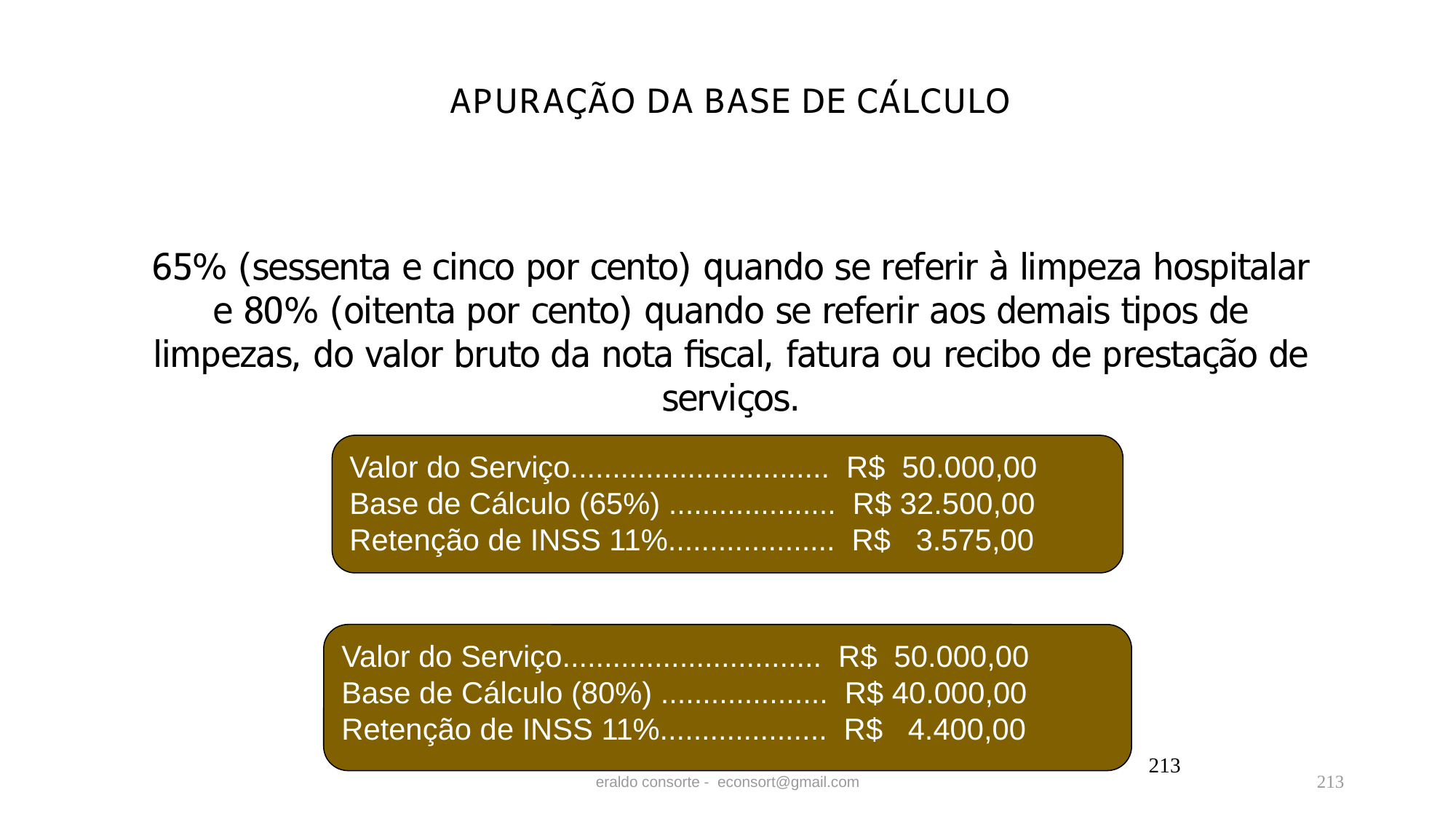

APURAÇÃO DA BASE DE CÁLCULO
65% (sessenta e cinco por cento) quando se referir à limpeza hospitalar e 80% (oitenta por cento) quando se referir aos demais tipos de limpezas, do valor bruto da nota fiscal, fatura ou recibo de prestação de serviços.

Valor do Serviço...............................  R$  50.000,00
Base de Cálculo (65%) ....................  R$ 32.500,00
Retenção de INSS 11%....................  R$   3.575,00

Valor do Serviço...............................  R$  50.000,00
Base de Cálculo (80%) ....................  R$ 40.000,00
Retenção de INSS 11%....................  R$   4.400,00
213
eraldo consorte -  econsort@gmail.com
213